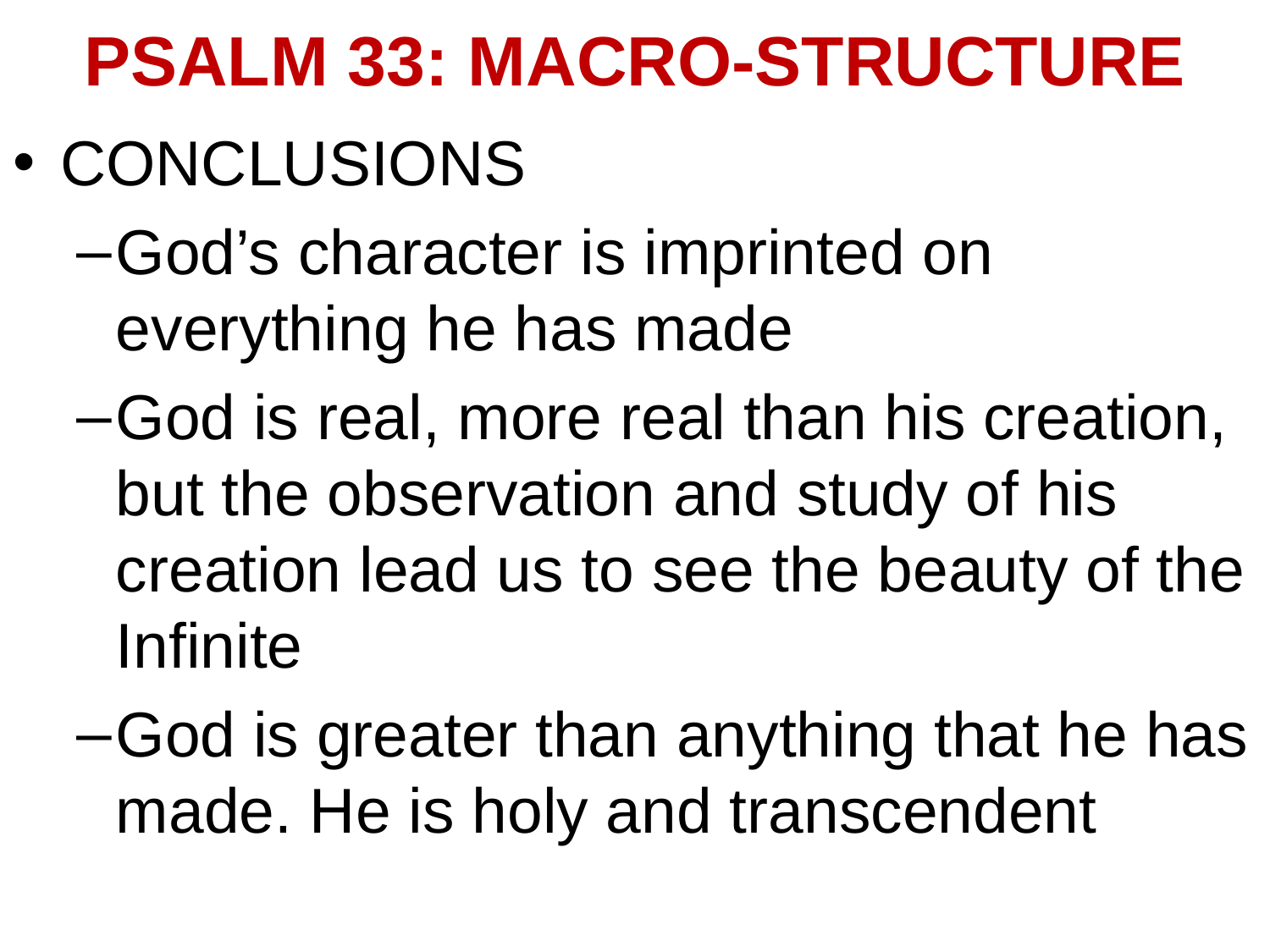

# PSALM 33: MACRO-STRUCTURE
CONCLUSIONS
God’s character is imprinted on everything he has made
God is real, more real than his creation, but the observation and study of his creation lead us to see the beauty of the Infinite
God is greater than anything that he has made. He is holy and transcendent